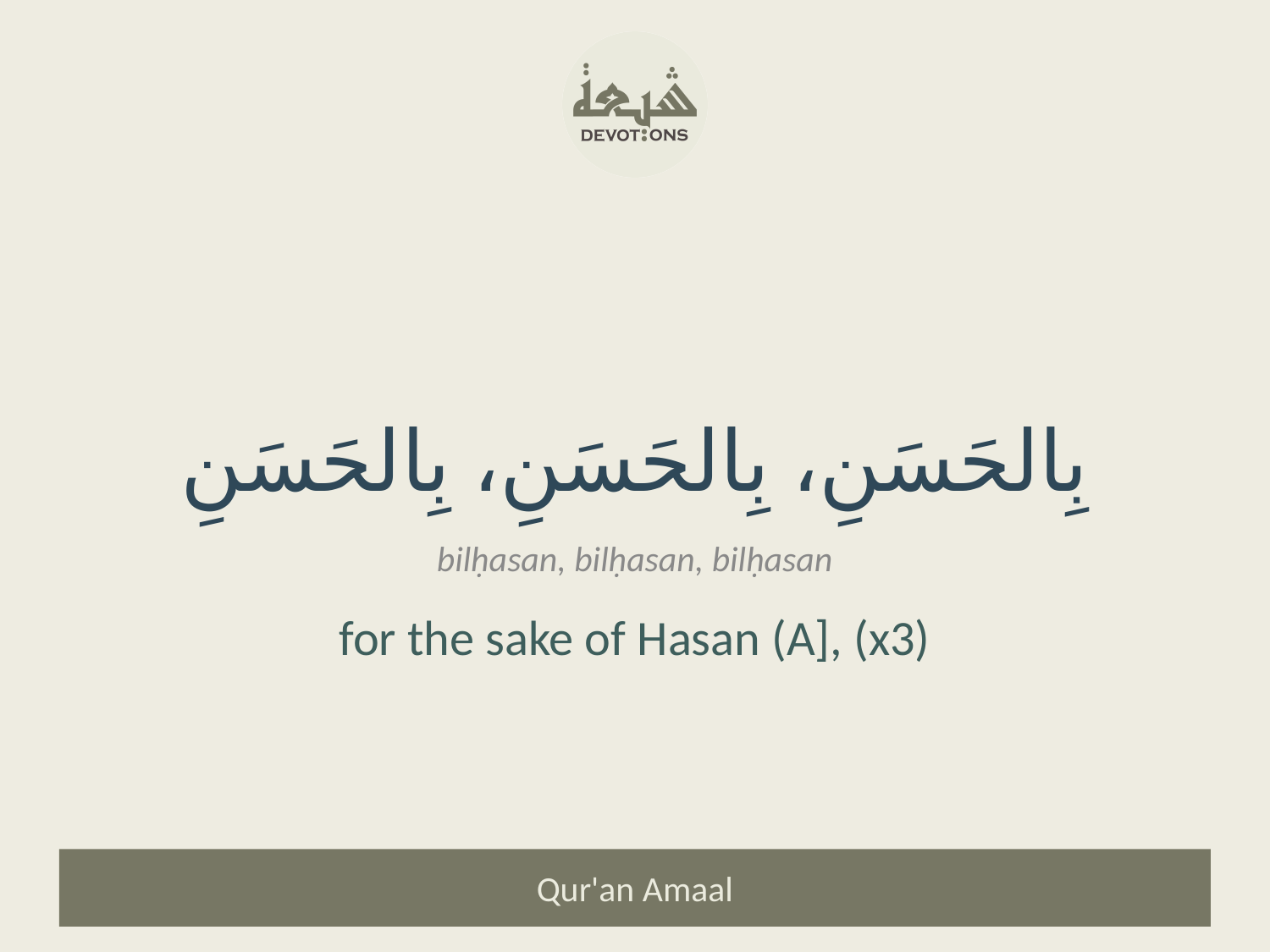

بِالحَسَنِ، بِالحَسَنِ، بِالحَسَنِ
bilḥasan, bilḥasan, bilḥasan
for the sake of Hasan (A], (x3)
Qur'an Amaal